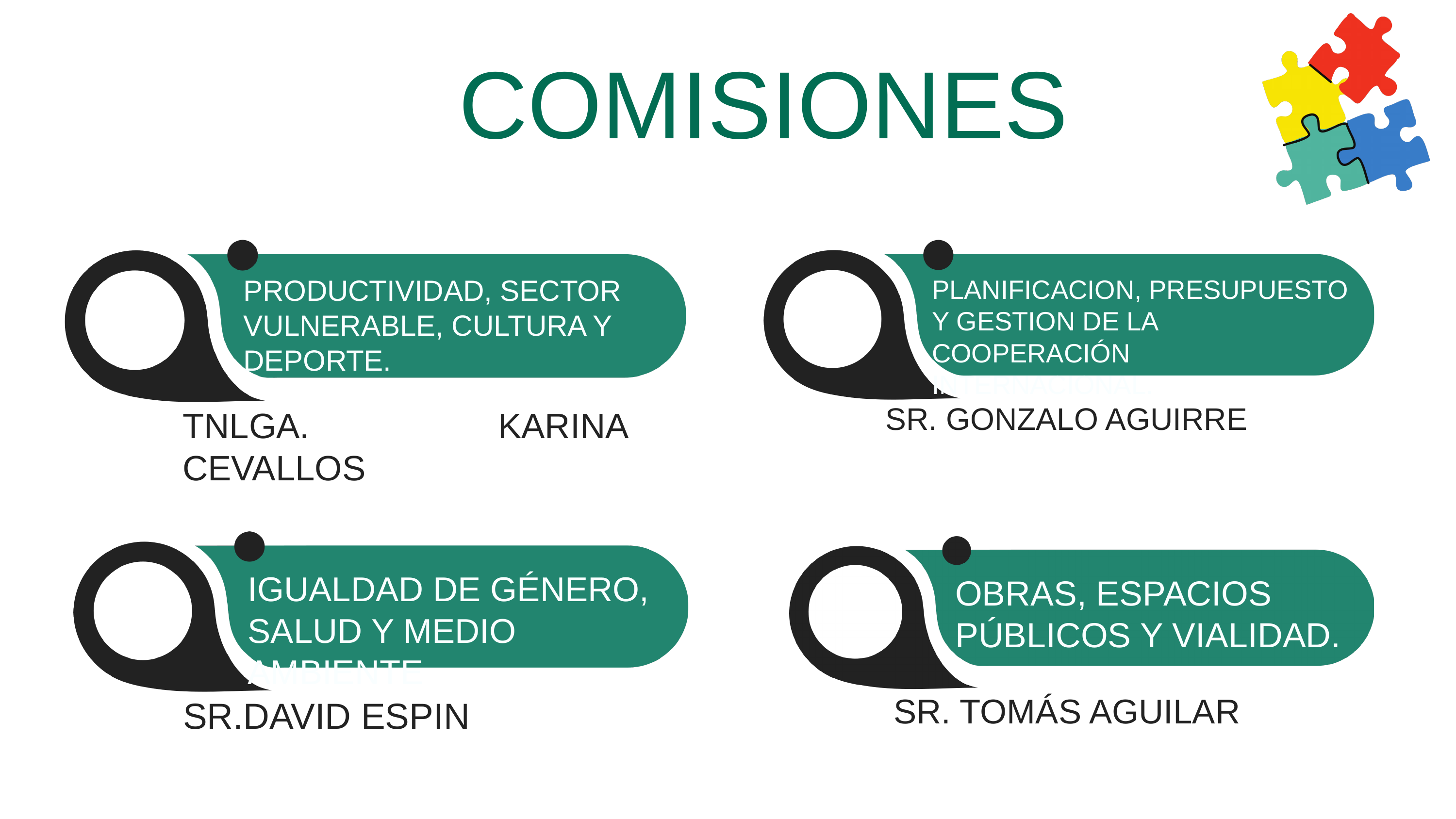

COMISIONES

PRODUCTIVIDAD, SECTOR VULNERABLE, CULTURA Y DEPORTE.
TNLGA. KARINA CEVALLOS

PLANIFICACION, PRESUPUESTO  Y GESTION DE LA COOPERACIÓN INTERNACIONAL.
SR. GONZALO AGUIRRE

IGUALDAD DE GÉNERO, SALUD Y MEDIO AMBIENTE
SR.DAVID ESPIN

OBRAS, ESPACIOS PÚBLICOS Y VIALIDAD.
SR. TOMÁS AGUILAR